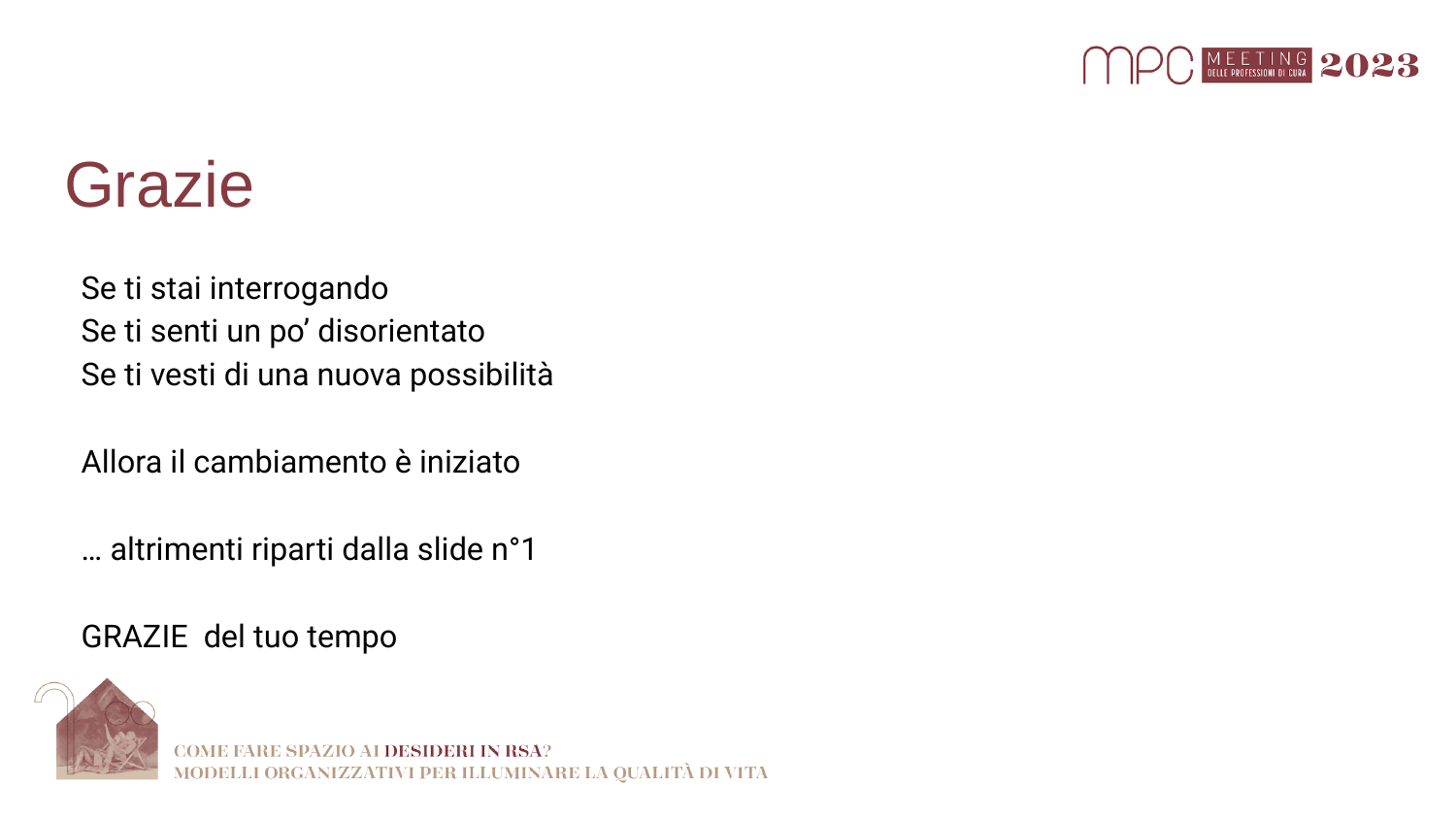

# Grazie
Se ti stai interrogando
Se ti senti un po’ disorientato
Se ti vesti di una nuova possibilità

Allora il cambiamento è iniziato

… altrimenti riparti dalla slide n°1

GRAZIE  del tuo tempo